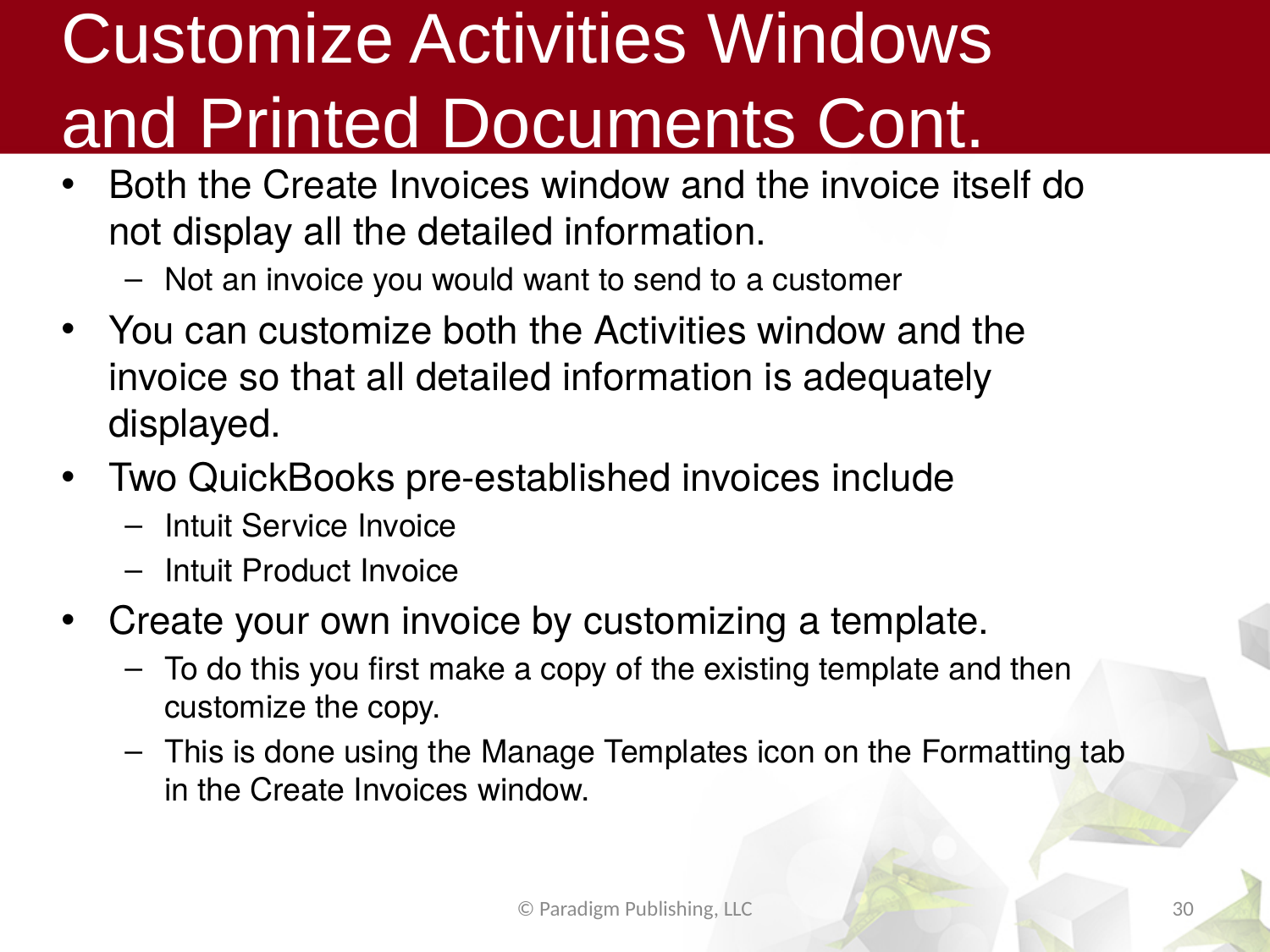

# Customize Activities Windows and Printed Documents Cont.
Both the Create Invoices window and the invoice itself do not display all the detailed information.
Not an invoice you would want to send to a customer
You can customize both the Activities window and the invoice so that all detailed information is adequately displayed.
Two QuickBooks pre-established invoices include
Intuit Service Invoice
Intuit Product Invoice
Create your own invoice by customizing a template.
To do this you first make a copy of the existing template and then customize the copy.
This is done using the Manage Templates icon on the Formatting tab in the Create Invoices window.
© Paradigm Publishing, LLC
30